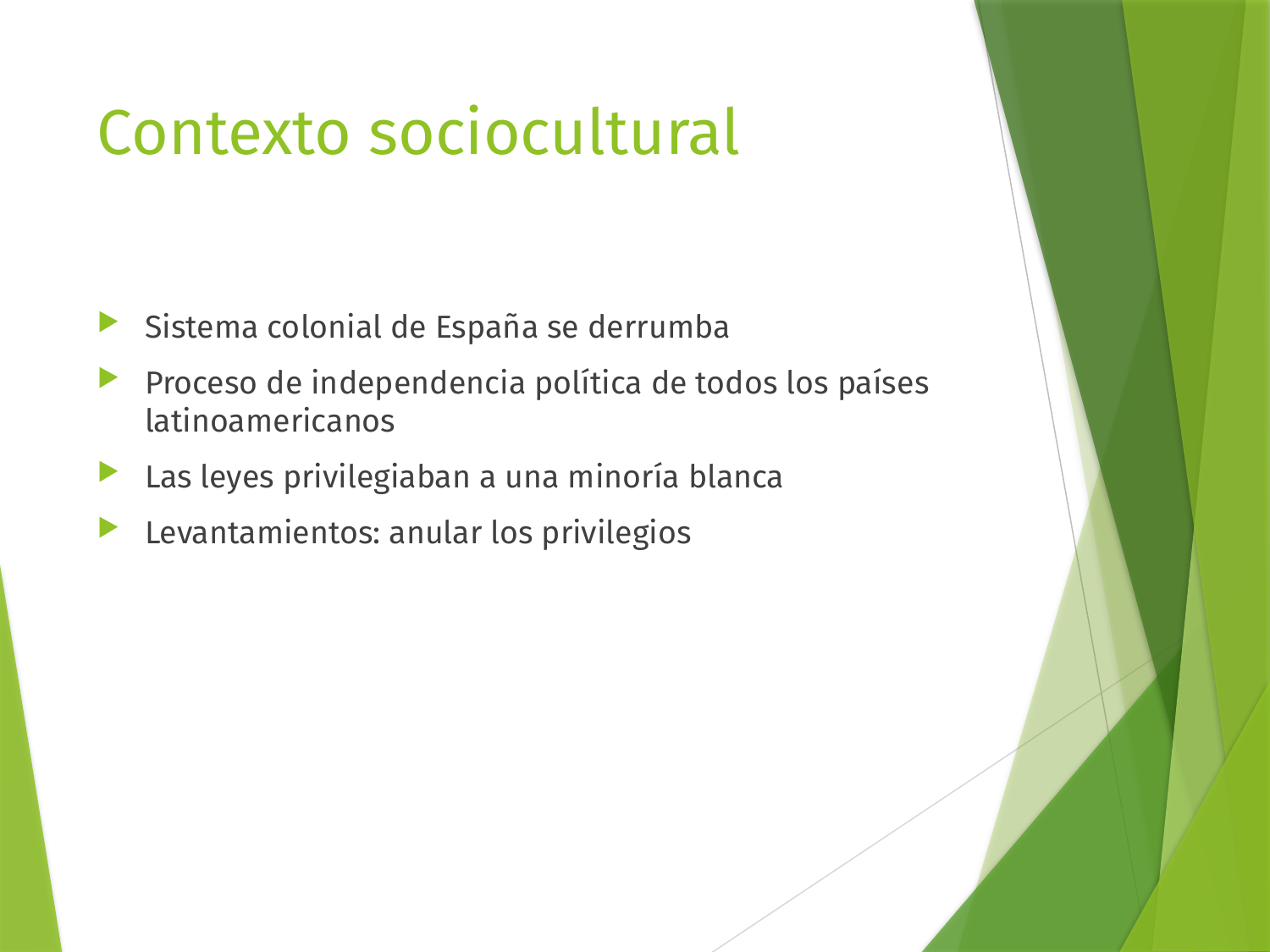

# Contexto sociocultural
Sistema colonial de España se derrumba
Proceso de independencia política de todos los países latinoamericanos
Las leyes privilegiaban a una minoría blanca
Levantamientos: anular los privilegios